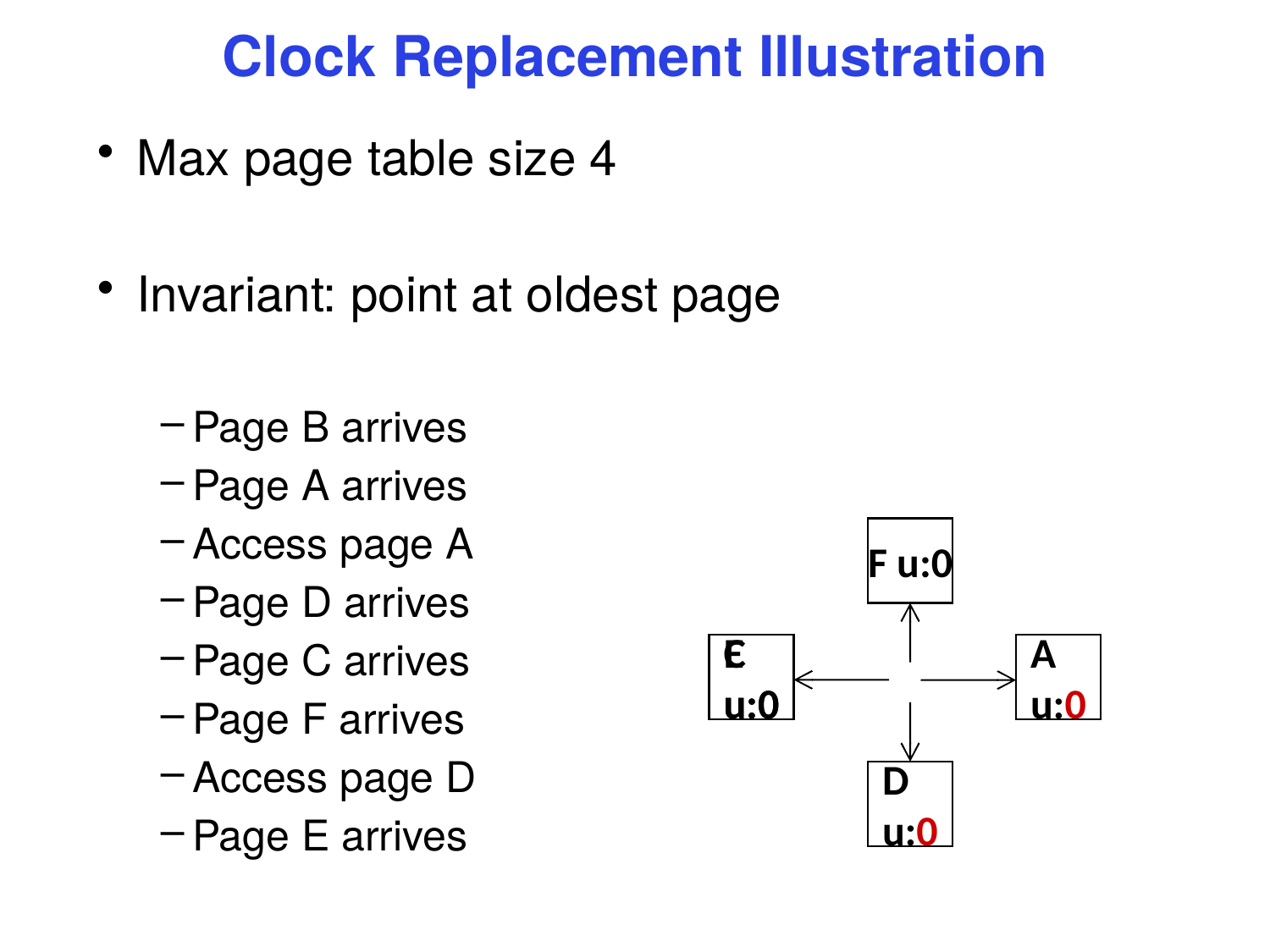

# Clock Replacement Illustration
Max page table size 4

Invariant: point at oldest page

Page B arrives
Page A arrives
Access page A
Page D arrives
Page C arrives
Page F arrives
Access page D
Page E arrives

F u:0

C u:0
E u:0
A u:1
A u:0

D u:1
D u:0